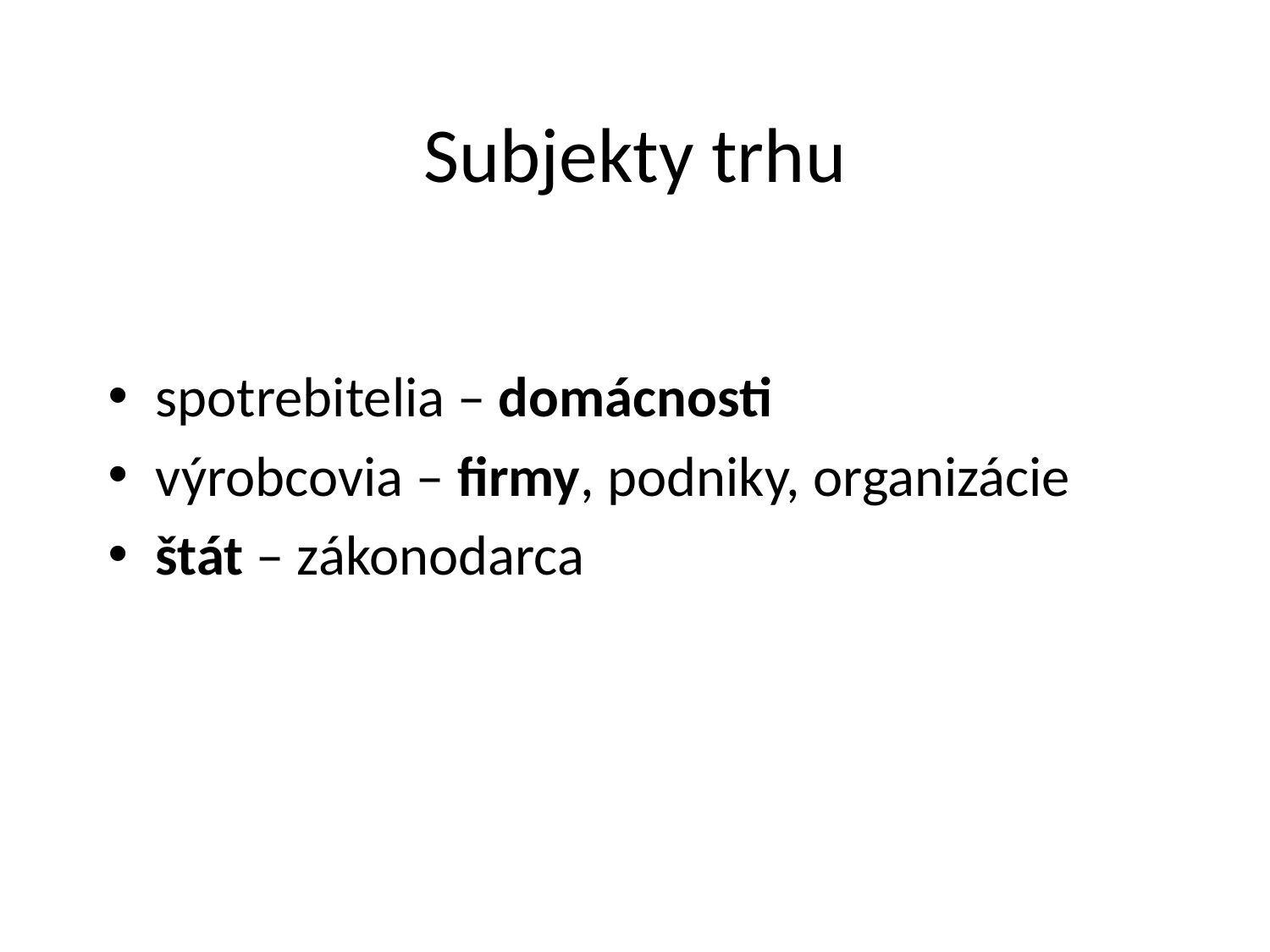

Subjekty trhu

spotrebitelia – domácnosti
výrobcovia – firmy, podniky, organizácie
štát – zákonodarca